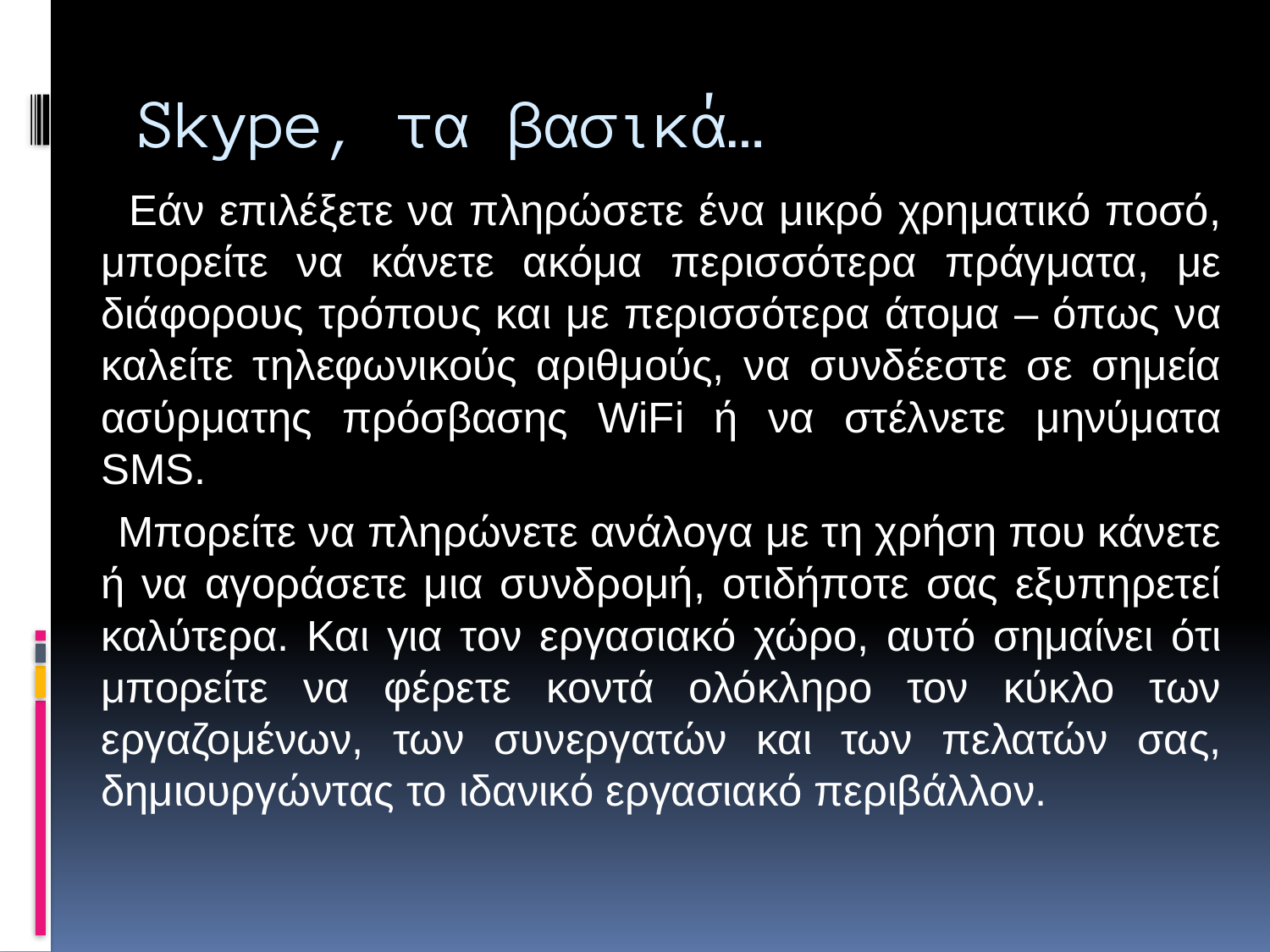

# Skype, τα βασικά…
     Εάν επιλέξετε να πληρώσετε ένα μικρό χρηματικό ποσό, μπορείτε να κάνετε ακόμα περισσότερα πράγματα, με διάφορους τρόπους και με περισσότερα άτομα – όπως να καλείτε τηλεφωνικούς αριθμούς, να συνδέεστε σε σημεία ασύρματης πρόσβασης WiFi ή να στέλνετε μηνύματα SMS.
     Μπορείτε να πληρώνετε ανάλογα με τη χρήση που κάνετε ή να αγοράσετε μια συνδρομή, οτιδήποτε σας εξυπηρετεί καλύτερα. Και για τον εργασιακό χώρο, αυτό σημαίνει ότι μπορείτε να φέρετε κοντά ολόκληρο τον κύκλο των εργαζομένων, των συνεργατών και των πελατών σας, δημιουργώντας το ιδανικό εργασιακό περιβάλλον.